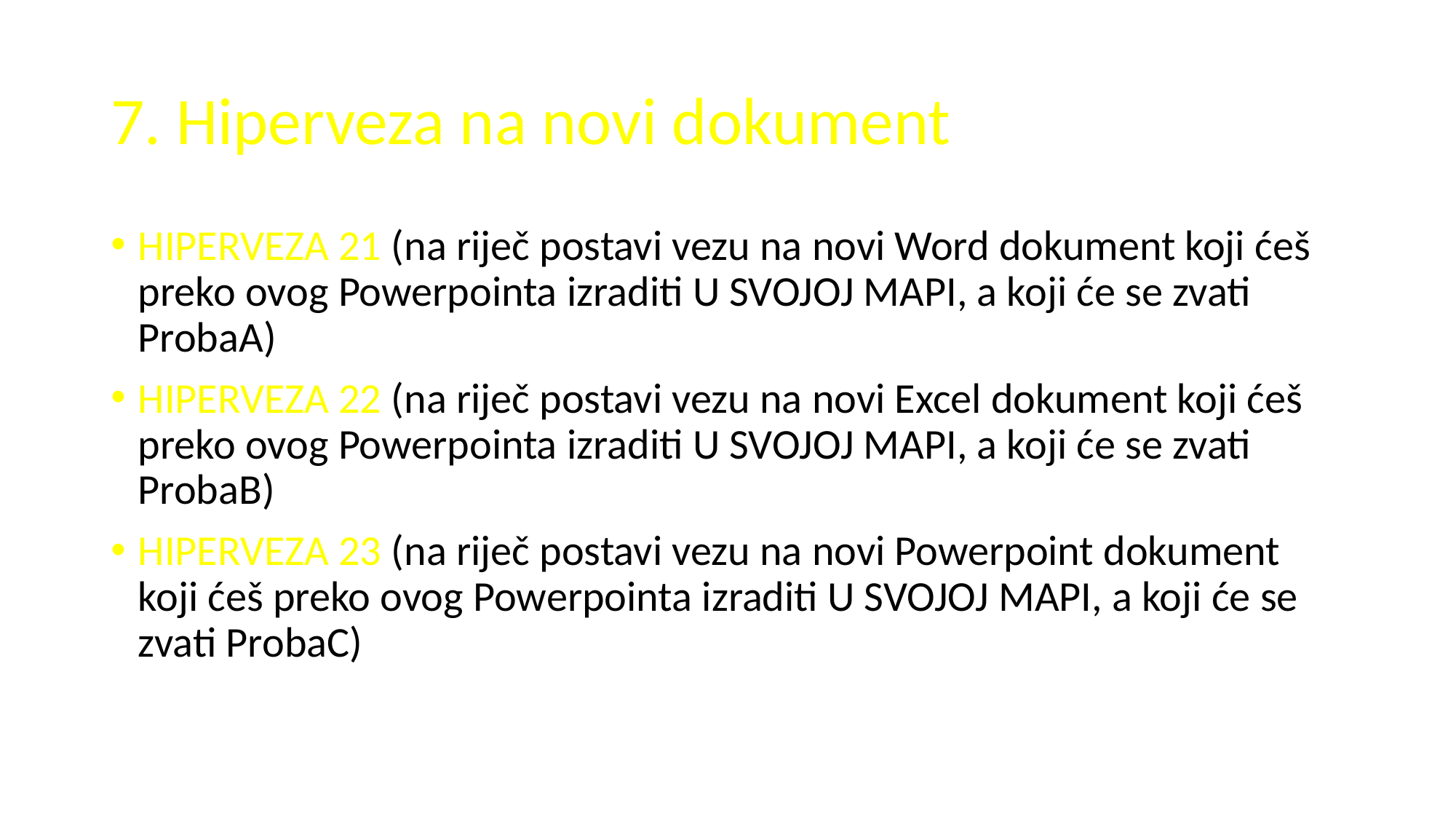

# 7. Hiperveza na novi dokument
HIPERVEZA 21 (na riječ postavi vezu na novi Word dokument koji ćeš preko ovog Powerpointa izraditi U SVOJOJ MAPI, a koji će se zvati ProbaA)
HIPERVEZA 22 (na riječ postavi vezu na novi Excel dokument koji ćeš preko ovog Powerpointa izraditi U SVOJOJ MAPI, a koji će se zvati ProbaB)
HIPERVEZA 23 (na riječ postavi vezu na novi Powerpoint dokument koji ćeš preko ovog Powerpointa izraditi U SVOJOJ MAPI, a koji će se zvati ProbaC)